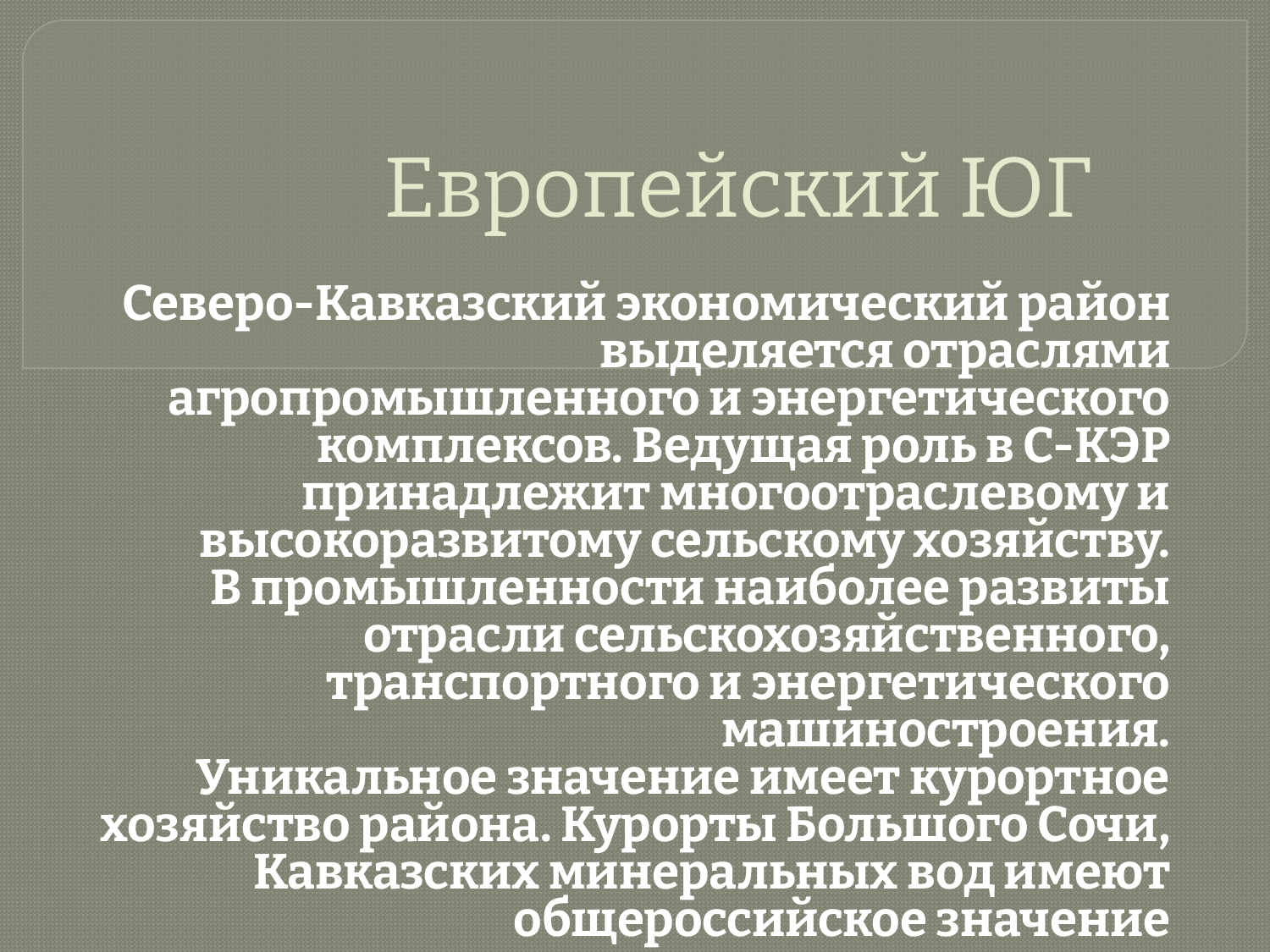

# Европейский ЮГ
Северо-Кавказский экономический район выделяется отраслями агропромышленного и энергетического комплексов. Ведущая роль в С-КЭР принадлежит многоотраслевому и высокоразвитому сельскому хозяйству.
В промышленности наиболее развиты отрасли сельскохозяйственного, транспортного и энергетического машиностроения.
Уникальное значение имеет курортное хозяйство района. Курорты Большого Сочи, Кавказских минеральных вод имеют общероссийское значение